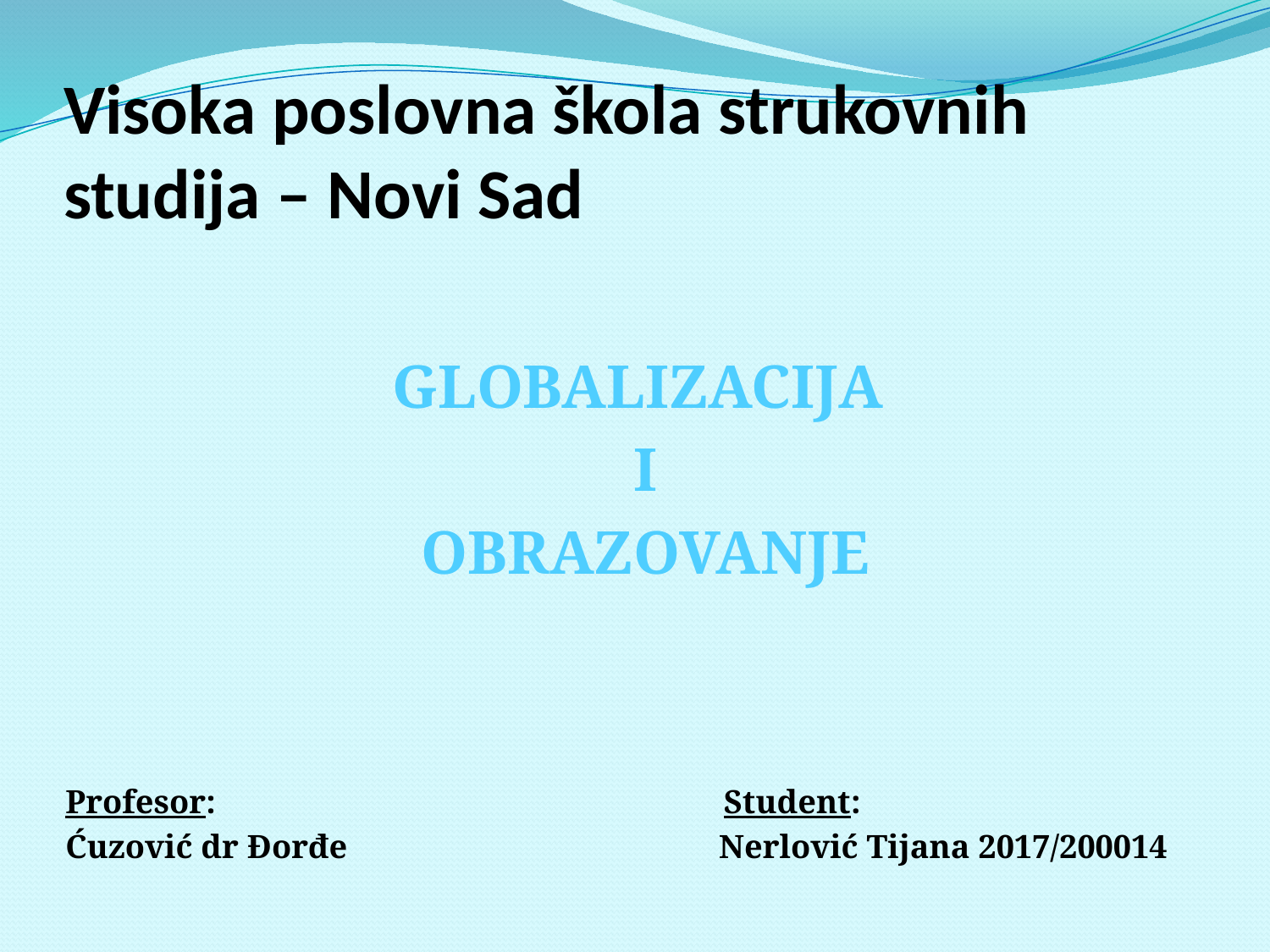

# Visoka poslovna škola strukovnih studija – Novi Sad

GLOBALIZACIJA
I
OBRAZOVANJE

Profesor:                                                            Student:
Ćuzović dr Đorđe                                            Nerlović Tijana 2017/200014